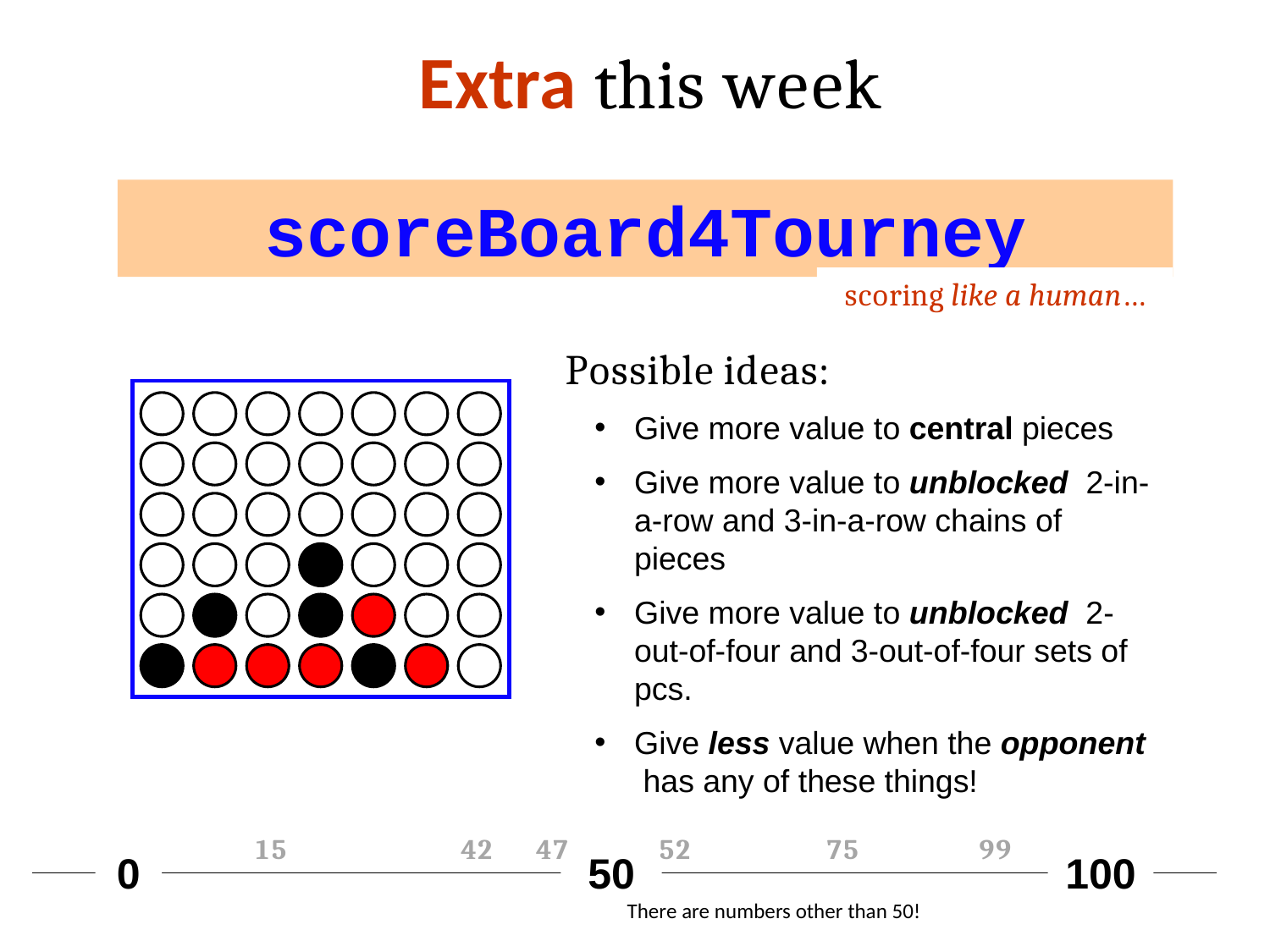

Extra this week
scoreBoard4Tourney
scoring like a human…
Possible ideas:

Give more value to central pieces
Give more value to unblocked  2-in-a-row and 3-in-a-row chains of pieces
Give more value to unblocked  2-out-of-four and 3-out-of-four sets of pcs.
Give less value when the opponent  has any of these things!

15
42
47
52
75
99
0
50
100
There are numbers other than 50!